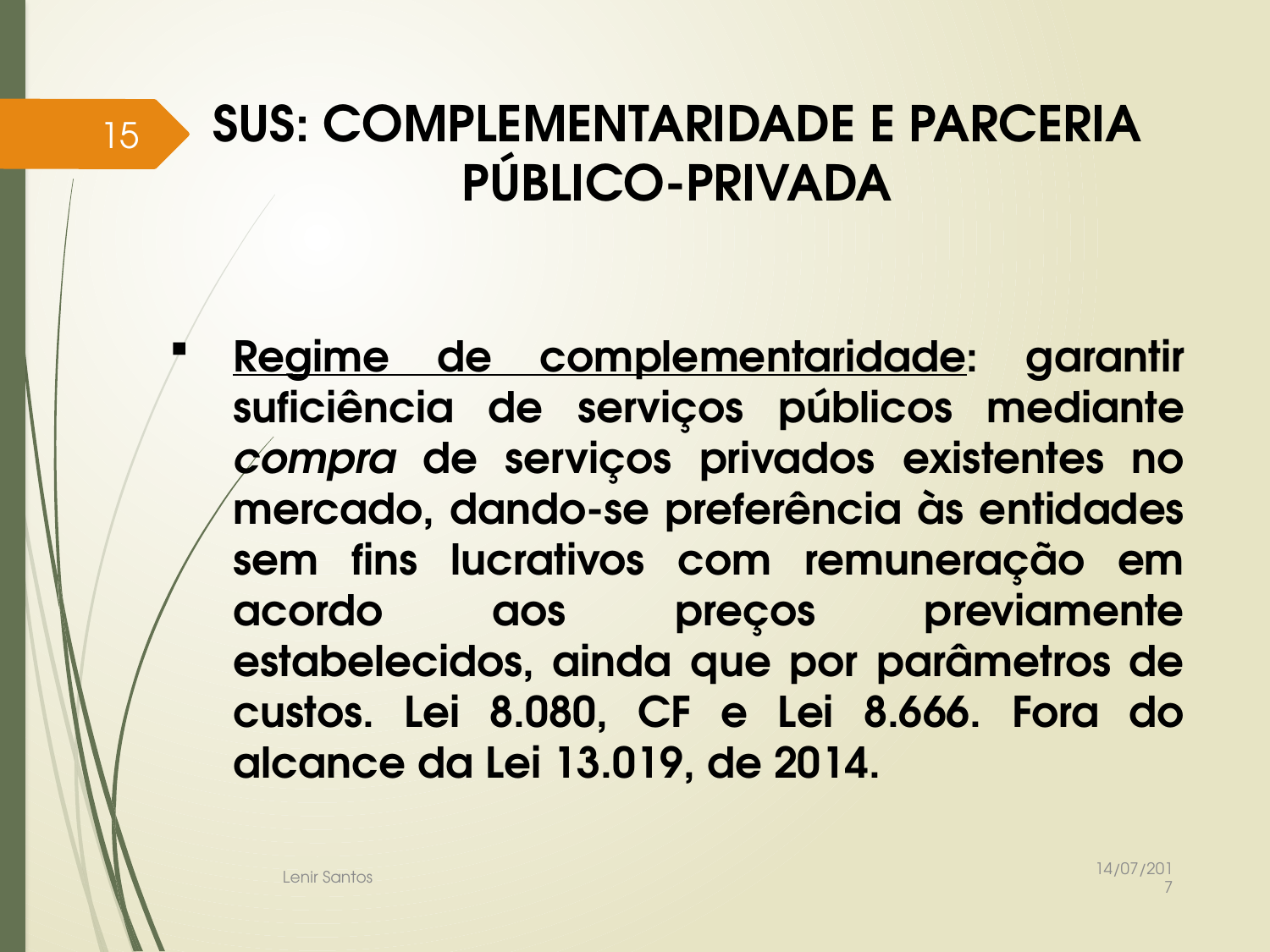

SUS: COMPLEMENTARIDADE E PARCERIA PÚBLICO-PRIVADA

Regime de complementaridade: garantir suficiência de serviços públicos mediante compra de serviços privados existentes no mercado, dando-se preferência às entidades sem fins lucrativos com remuneração em acordo aos preços previamente estabelecidos, ainda que por parâmetros de custos. Lei 8.080, CF e Lei 8.666. Fora do alcance da Lei 13.019, de 2014.

15
14/07/2017
Lenir Santos